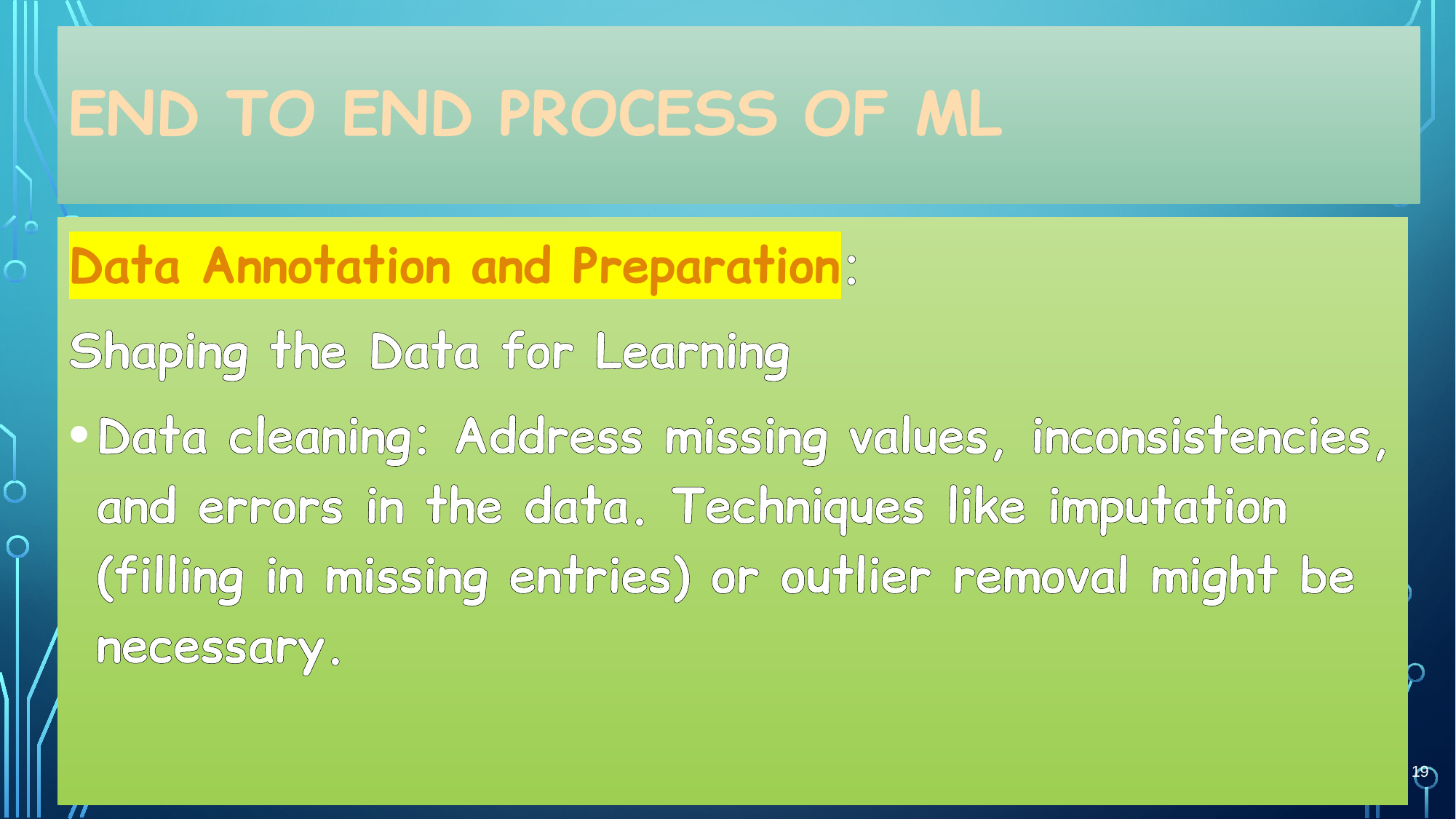

# END TO END PROCESS OF ML
Data Annotation and Preparation:
Shaping the Data for Learning
Data cleaning: Address missing values, inconsistencies, and errors in the data. Techniques like imputation (filling in missing entries) or outlier removal might be necessary.

19